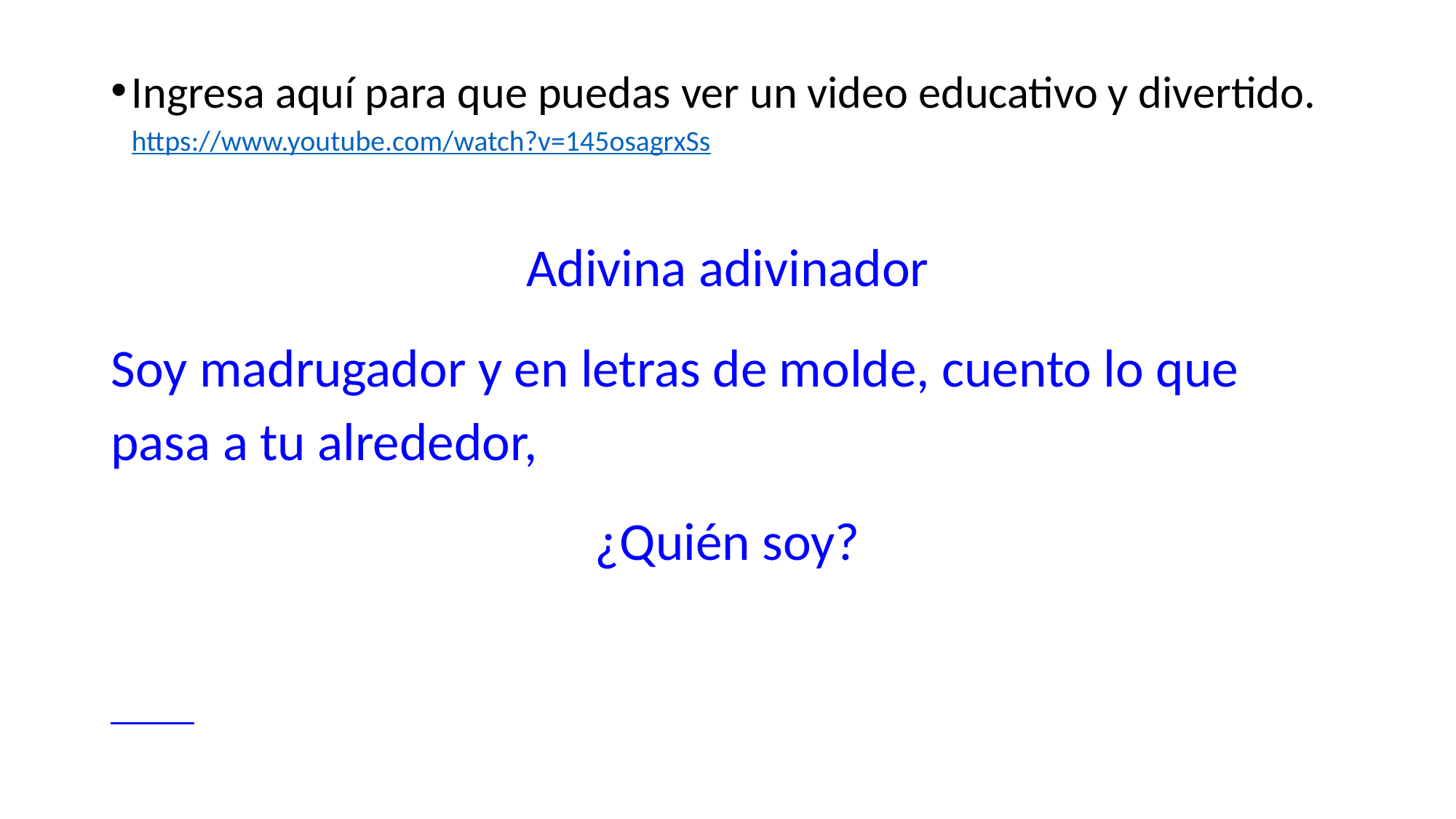

# Ingresa aquí para que puedas ver un video educativo y divertido. https://www.youtube.com/watch?v=145osagrxSs
Adivina adivinador
Soy madrugador y en letras de molde, cuento lo que pasa a tu alrededor,
¿Quién soy?